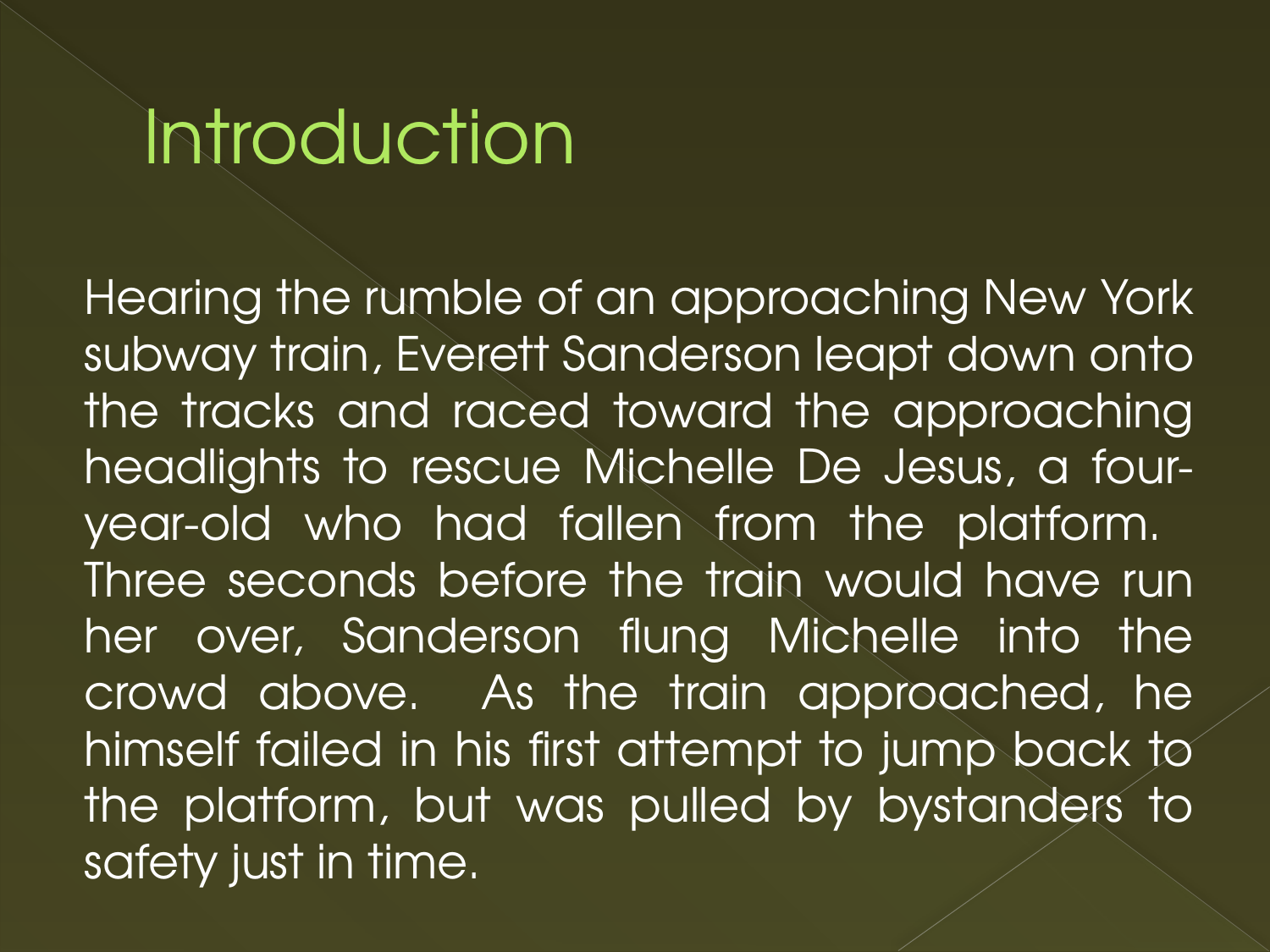

# Introduction
Hearing the rumble of an approaching New York subway train, Everett Sanderson leapt down onto the tracks and raced toward the approaching headlights to rescue Michelle De Jesus, a four-year-old who had fallen from the platform.  Three seconds before the train would have run her over, Sanderson flung Michelle into the crowd above.  As the train approached, he himself failed in his first attempt to jump back to the platform, but was pulled by bystanders to safety just in time.